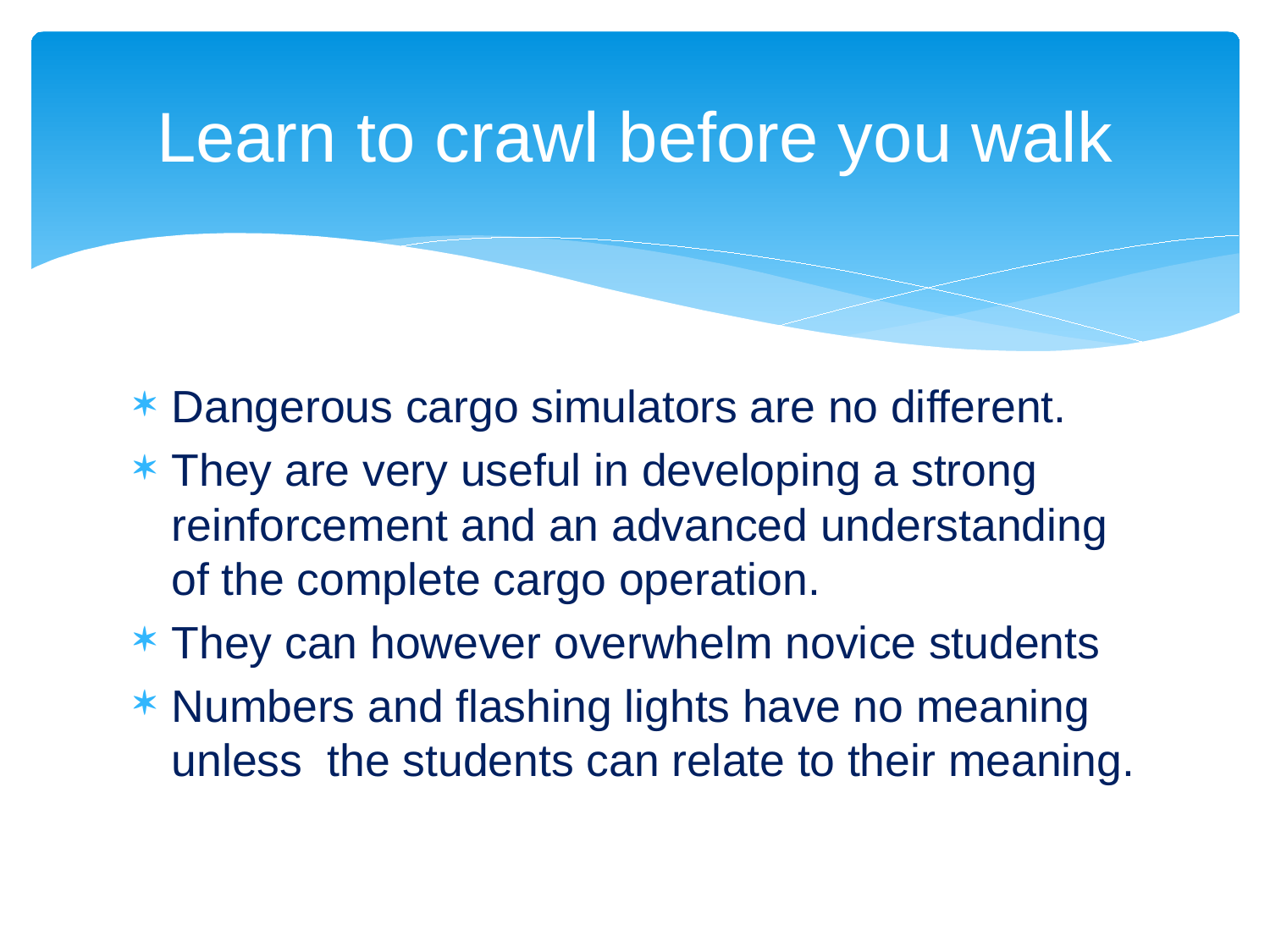

# Learn to crawl before you walk
Dangerous cargo simulators are no different.
They are very useful in developing a strong reinforcement and an advanced understanding of the complete cargo operation.
They can however overwhelm novice students
Numbers and flashing lights have no meaning unless  the students can relate to their meaning.